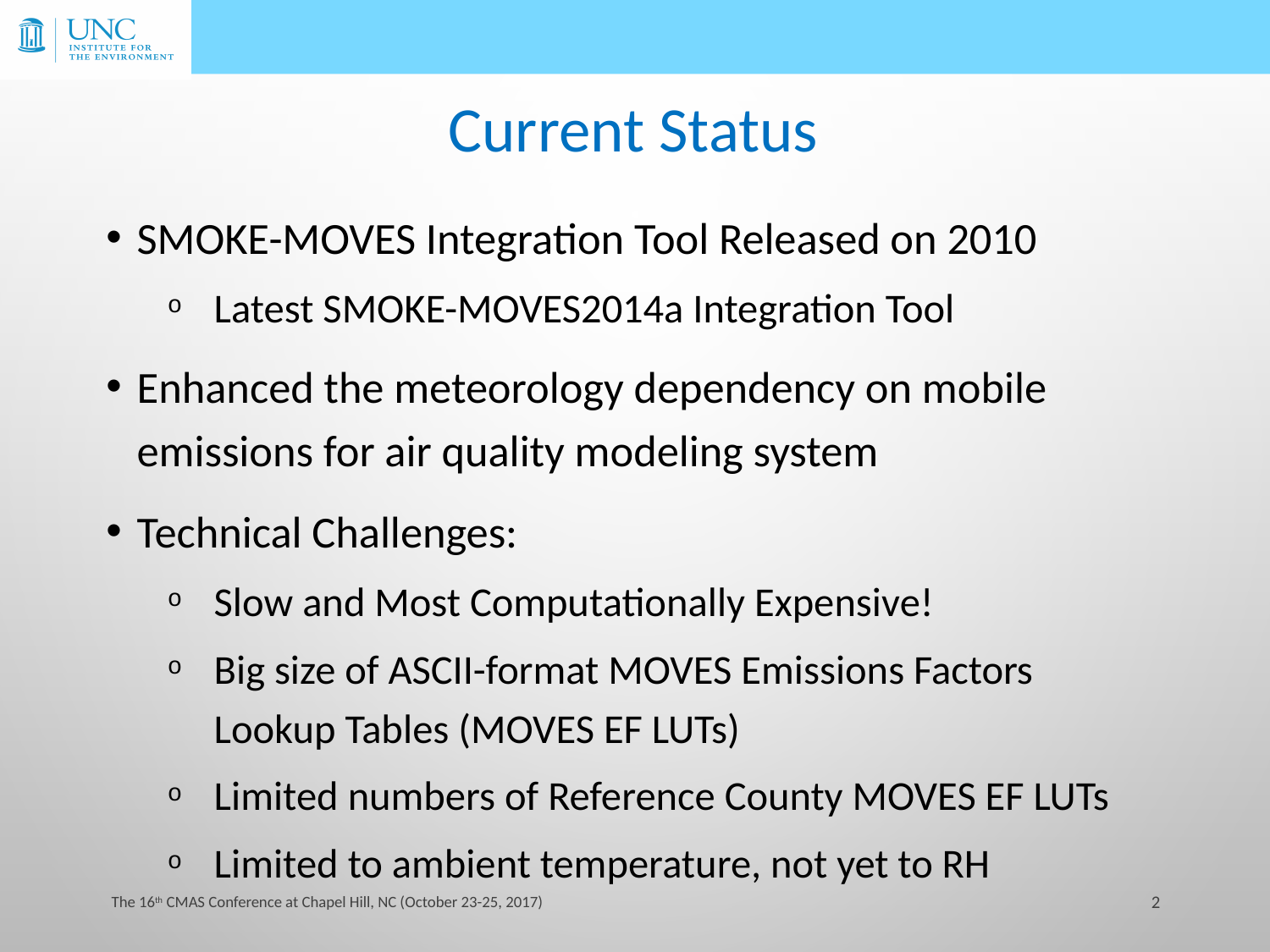

# Current Status
SMOKE-MOVES Integration Tool Released on 2010
Latest SMOKE-MOVES2014a Integration Tool
Enhanced the meteorology dependency on mobile emissions for air quality modeling system
Technical Challenges:
Slow and Most Computationally Expensive!
Big size of ASCII-format MOVES Emissions Factors Lookup Tables (MOVES EF LUTs)
Limited numbers of Reference County MOVES EF LUTs
Limited to ambient temperature, not yet to RH
2
 The 16th CMAS Conference at Chapel Hill, NC (October 23-25, 2017)